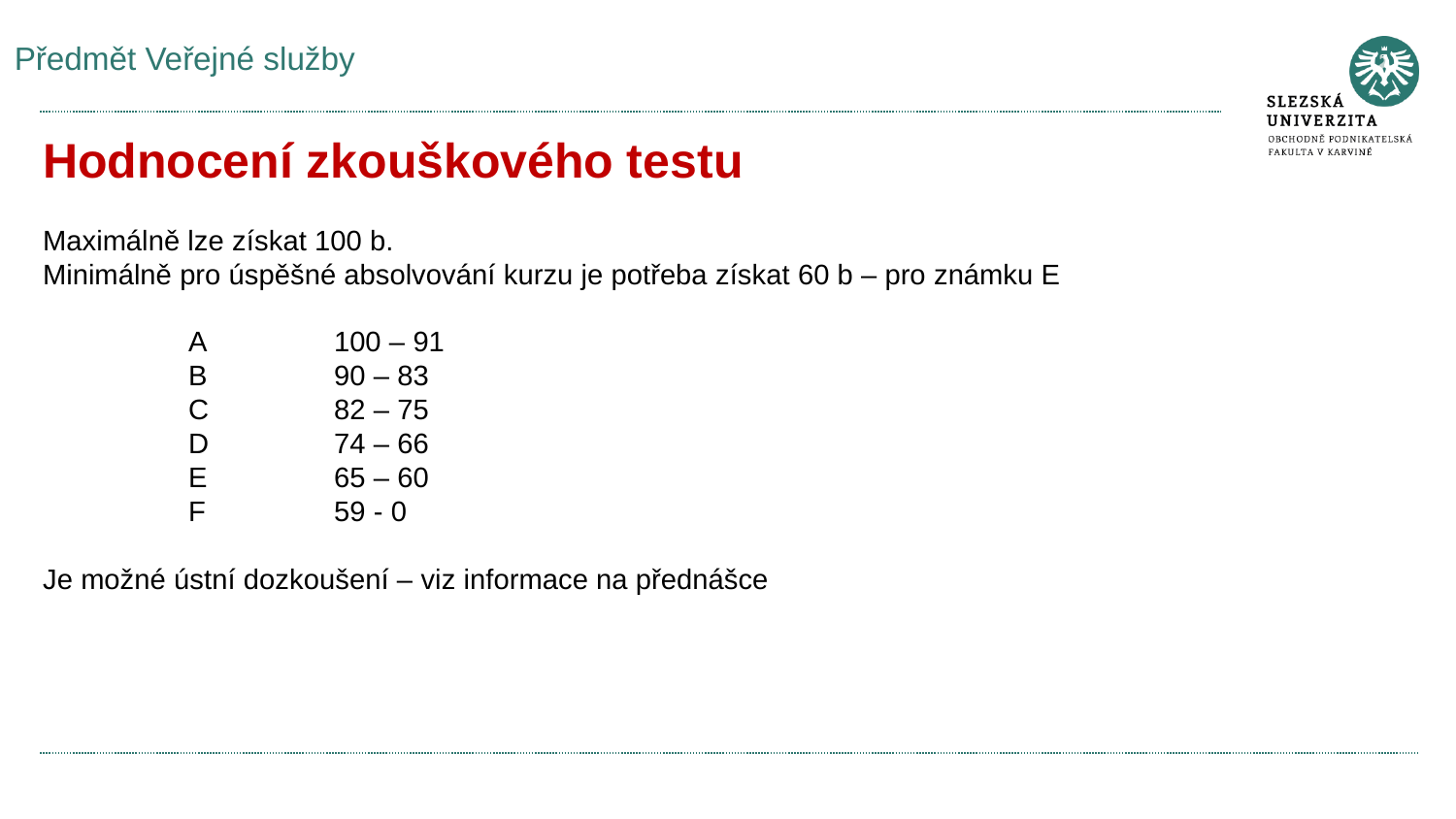

# Předmět Veřejné služby
Hodnocení zkouškového testu

Maximálně lze získat 100 b.
Minimálně pro úspěšné absolvování kurzu je potřeba získat 60 b – pro známku E

	A	100 – 91
	B	90 – 83
	C	82 – 75
	D	74 – 66
	E	65 – 60
	F	59 - 0

Je možné ústní dozkoušení – viz informace na přednášce